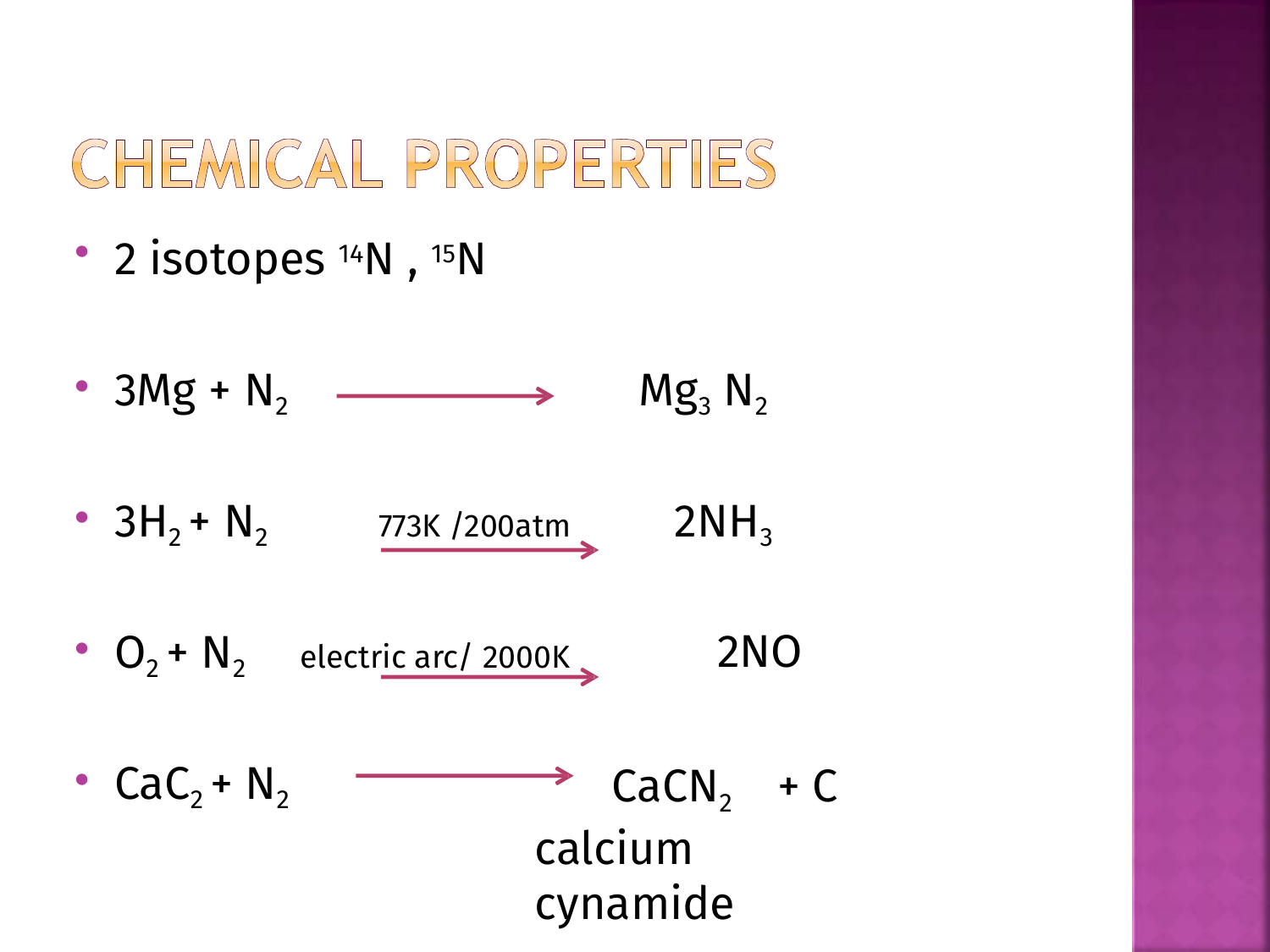

2 isotopes 14N , 15N
3Mg + N2
Mg3 N2

3H2 + N2
2NH3
773K /200atm

O2 + N2
2NO

CaCN2	+ C
electric arc/ 2000K

CaC2 + N2

calcium cynamide